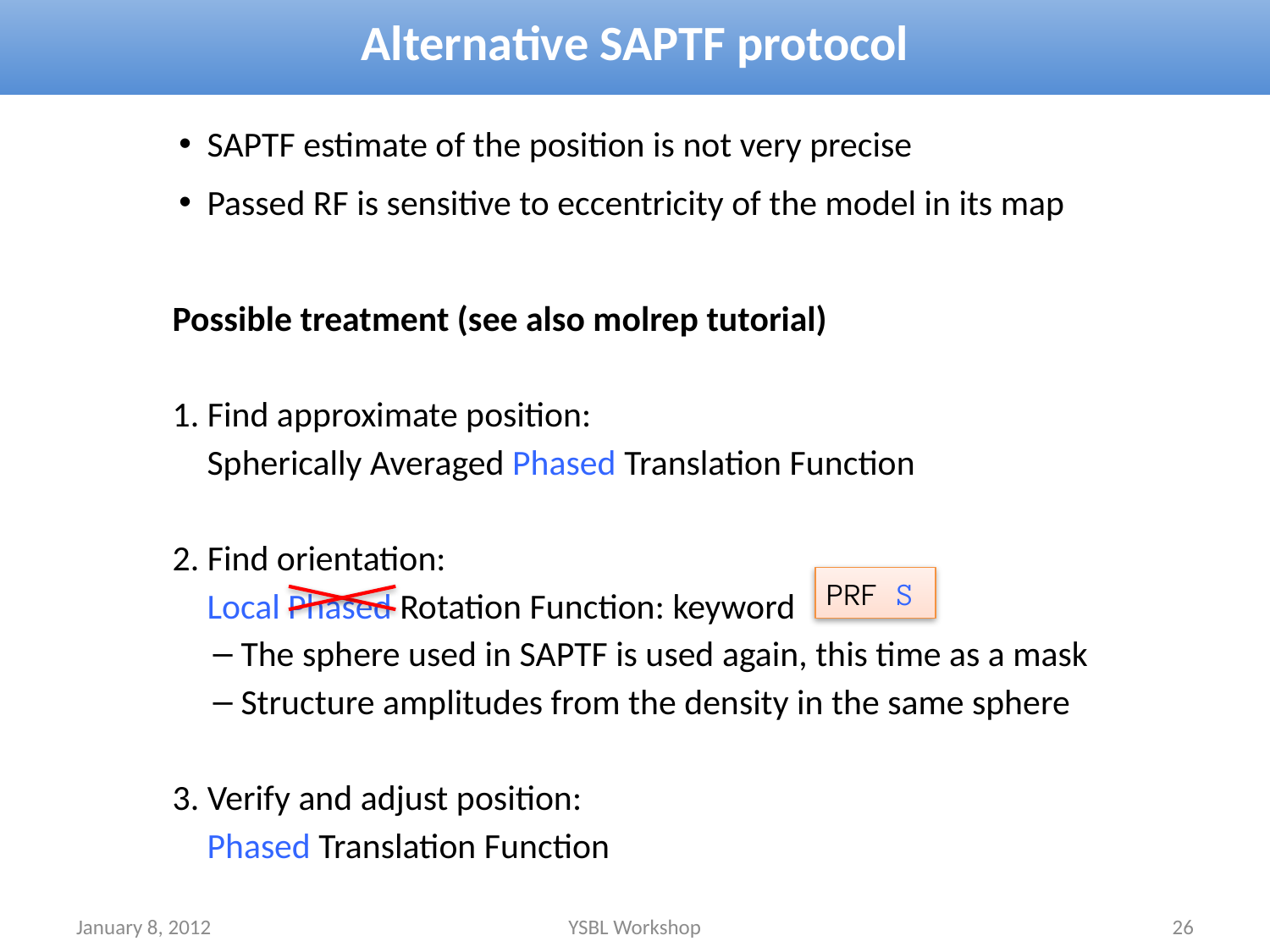

# Alternative SAPTF protocol
SAPTF estimate of the position is not very precise
Passed RF is sensitive to eccentricity of the model in its map

Possible treatment (see also molrep tutorial)

1. Find approximate position:
Spherically Averaged Phased Translation Function

2. Find orientation:
Local Phased Rotation Function: keyword
The sphere used in SAPTF is used again, this time as a mask
Structure amplitudes from the density in the same sphere

3. Verify and adjust position:
Phased Translation Function
PRF S
January 8, 2012
YSBL Workshop
26